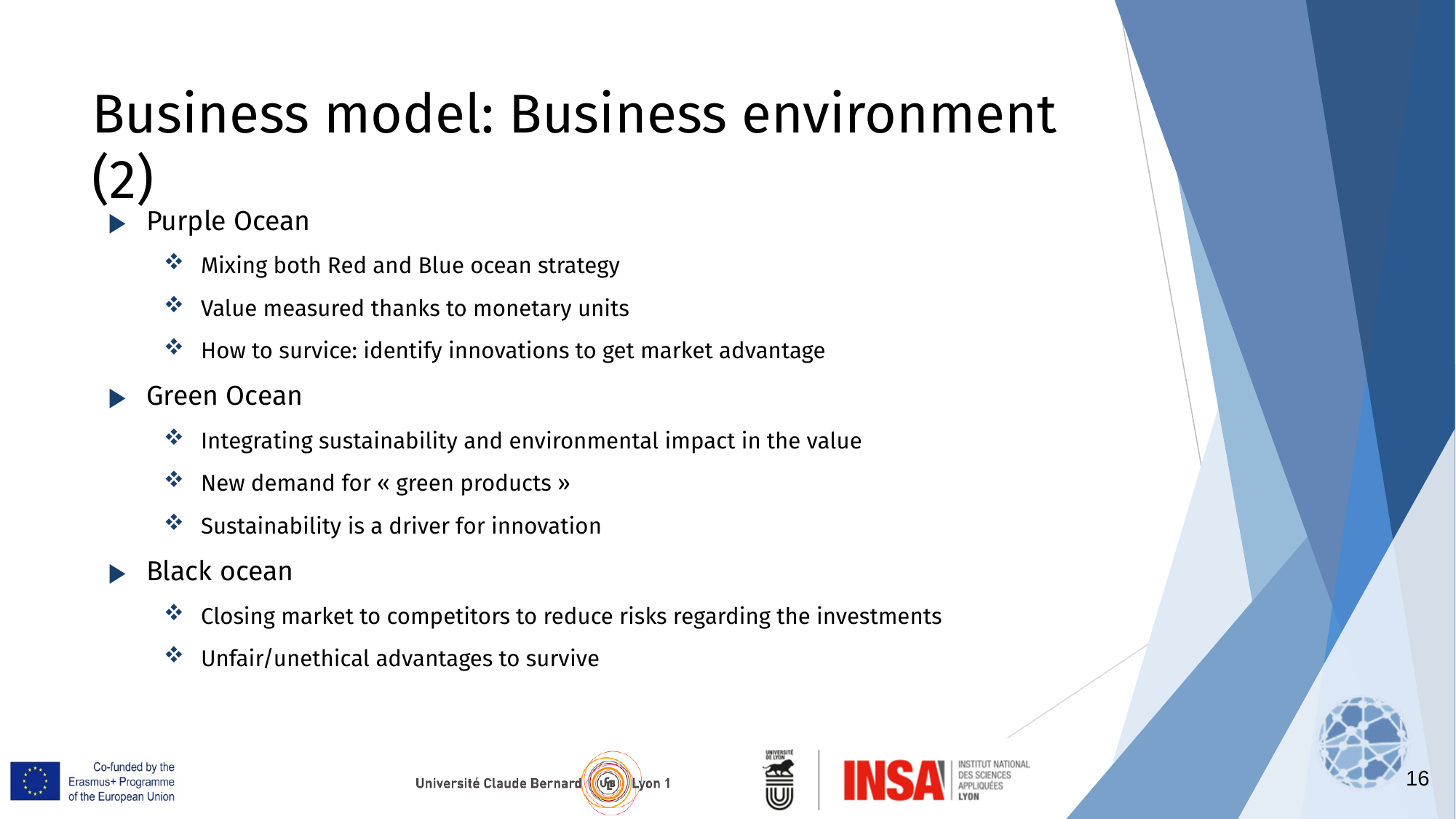

16
# Business model: Business environment (2)
Purple Ocean
Mixing both Red and Blue ocean strategy
Value measured thanks to monetary units
How to survice: identify innovations to get market advantage
Green Ocean
Integrating sustainability and environmental impact in the value
New demand for « green products »
Sustainability is a driver for innovation
Black ocean
Closing market to competitors to reduce risks regarding the investments
Unfair/unethical advantages to survive